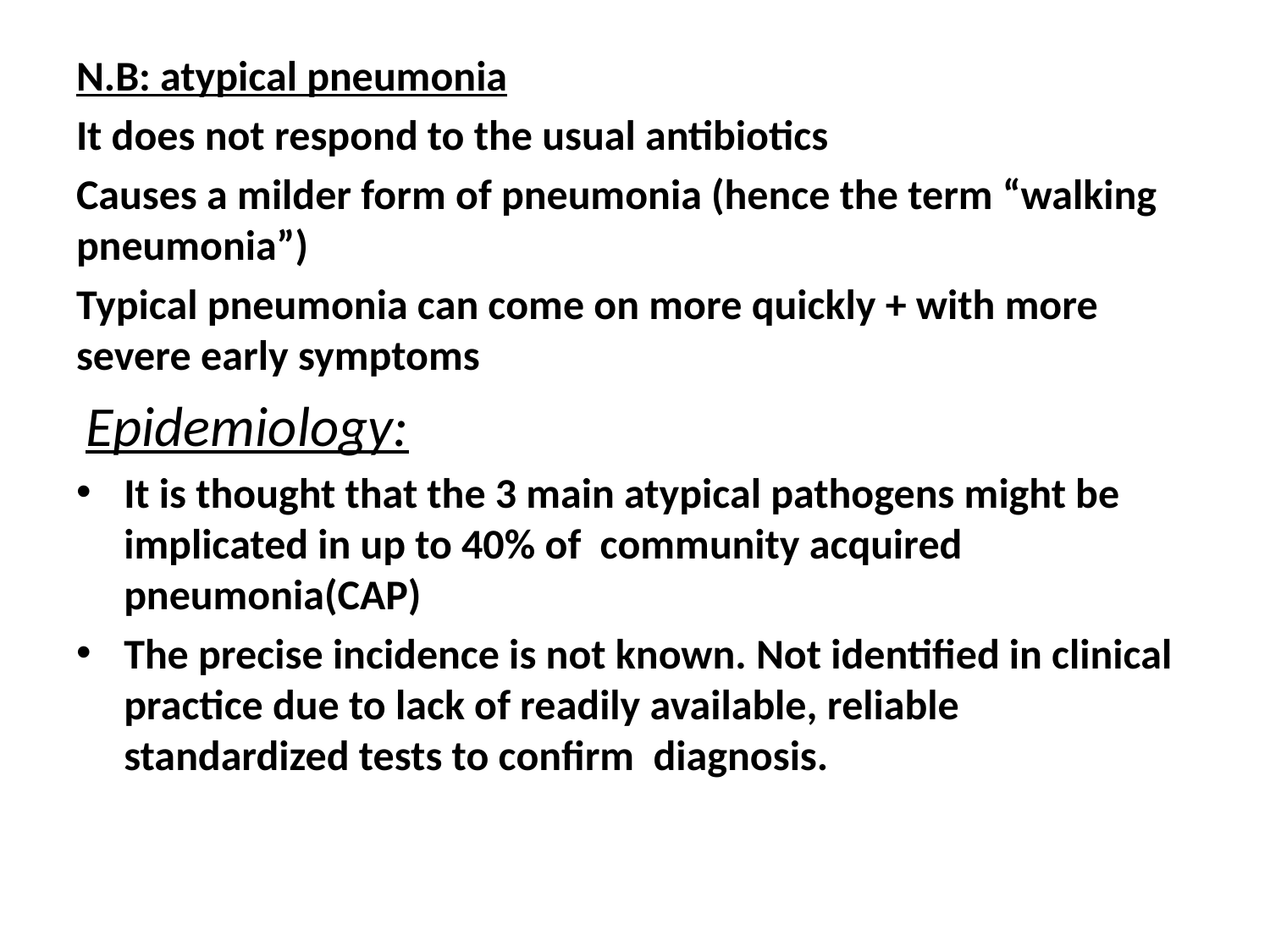

N.B: atypical pneumonia
It does not respond to the usual antibiotics
Causes a milder form of pneumonia (hence the term “walking pneumonia”)
Typical pneumonia can come on more quickly + with more severe early symptoms
 Epidemiology:
It is thought that the 3 main atypical pathogens might be implicated in up to 40% of  community acquired pneumonia(CAP)
The precise incidence is not known. Not identified in clinical practice due to lack of readily available, reliable standardized tests to confirm  diagnosis.